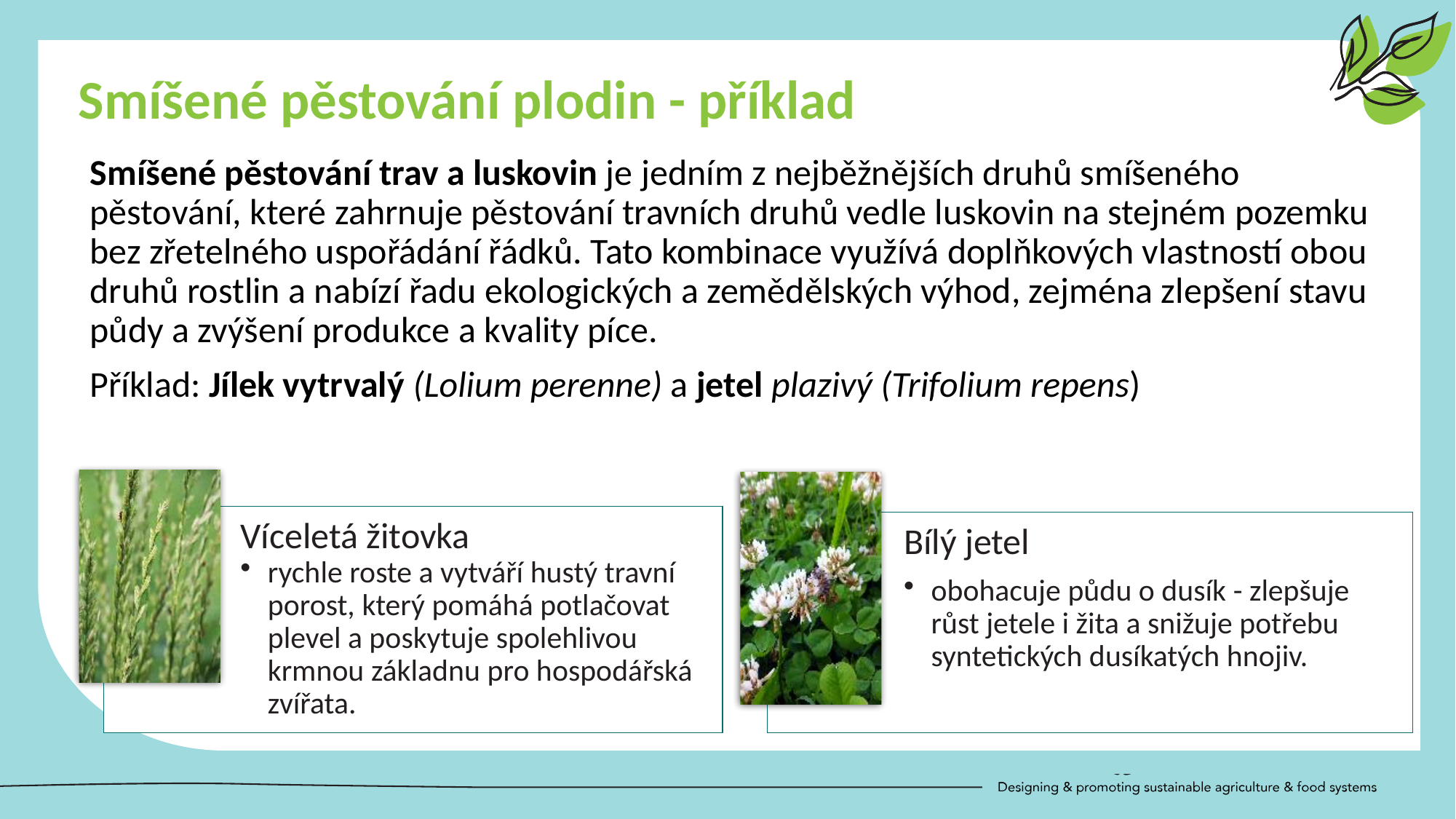

Smíšené pěstování plodin - příklad
Smíšené pěstování trav a luskovin je jedním z nejběžnějších druhů smíšeného pěstování, které zahrnuje pěstování travních druhů vedle luskovin na stejném pozemku bez zřetelného uspořádání řádků. Tato kombinace využívá doplňkových vlastností obou druhů rostlin a nabízí řadu ekologických a zemědělských výhod, zejména zlepšení stavu půdy a zvýšení produkce a kvality píce.
Příklad: Jílek vytrvalý (Lolium perenne) a jetel plazivý (Trifolium repens)

Víceletá žitovka
rychle roste a vytváří hustý travní porost, který pomáhá potlačovat plevel a poskytuje spolehlivou krmnou základnu pro hospodářská zvířata.

Bílý jetel
obohacuje půdu o dusík - zlepšuje růst jetele i žita a snižuje potřebu syntetických dusíkatých hnojiv.